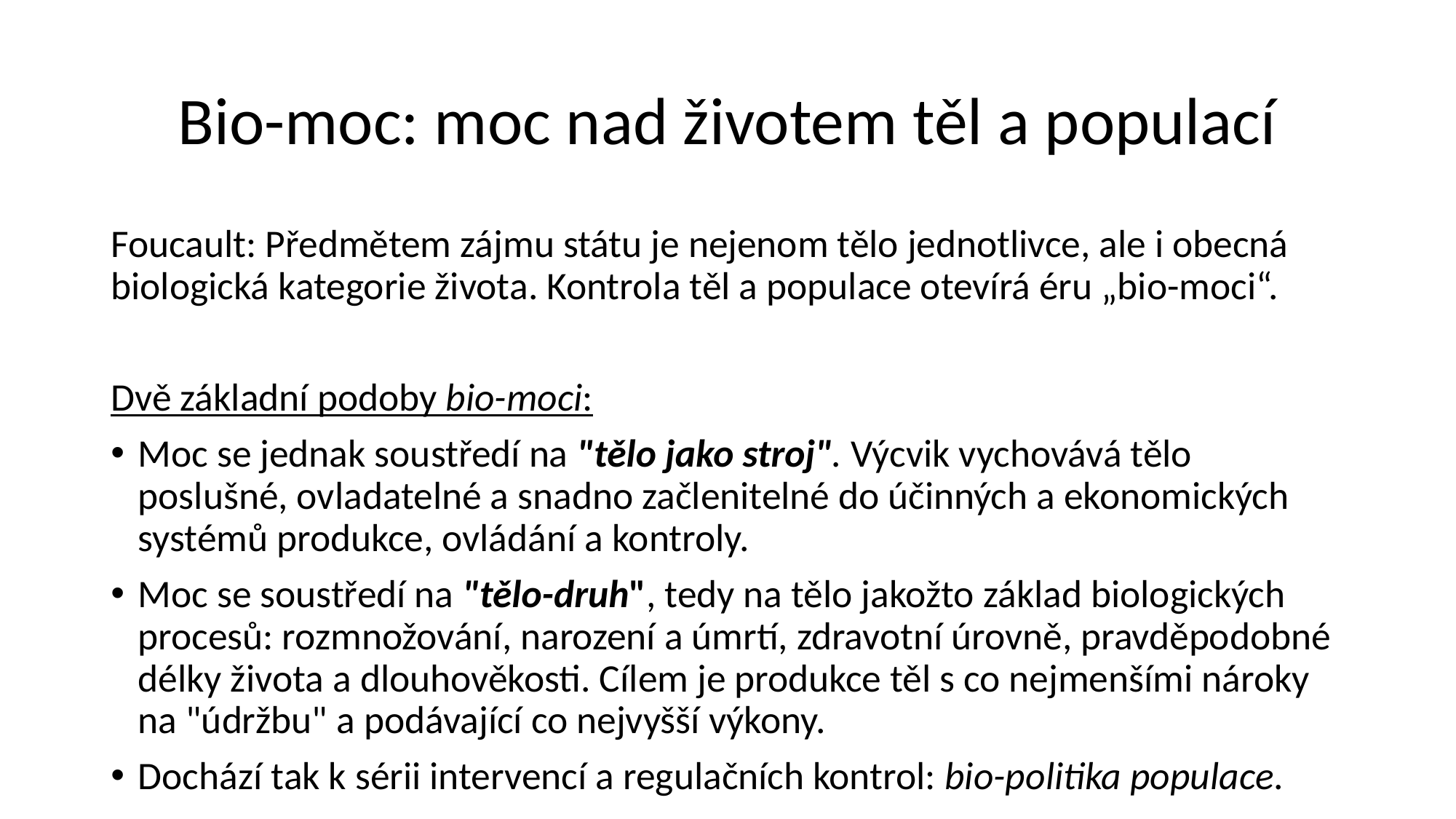

# Bio-moc: moc nad životem těl a populací
Foucault: Předmětem zájmu státu je nejenom tělo jednotlivce, ale i obecná biologická kategorie života. Kontrola těl a populace otevírá éru „bio-moci“.

Dvě základní podoby bio-moci:
Moc se jednak soustředí na "tělo jako stroj". Výcvik vychovává tělo poslušné, ovladatelné a snadno začlenitelné do účinných a ekonomických systémů produkce, ovládání a kontroly.
Moc se soustředí na "tělo-druh", tedy na tělo jakožto základ biologických procesů: rozmnožování, narození a úmrtí, zdravotní úrovně, pravděpodobné délky života a dlouhověkosti. Cílem je produkce těl s co nejmenšími nároky na "údržbu" a podávající co nejvyšší výkony.
Dochází tak k sérii intervencí a regulačních kontrol: bio-politika populace.